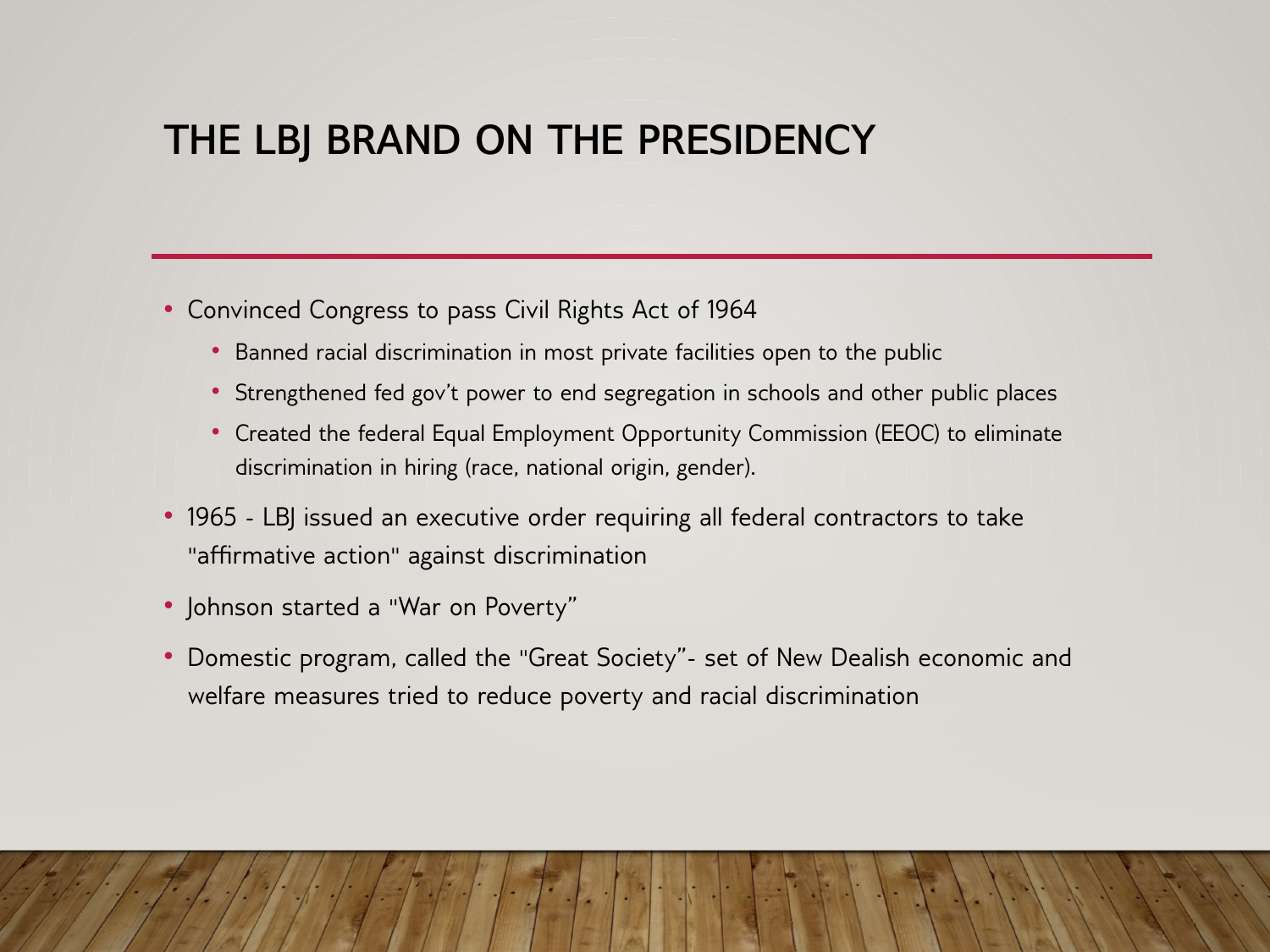

# The LBJ Brand on the Presidency
Convinced Congress to pass Civil Rights Act of 1964
Banned racial discrimination in most private facilities open to the public
Strengthened fed gov’t power to end segregation in schools and other public places
Created the federal Equal Employment Opportunity Commission (EEOC) to eliminate discrimination in hiring (race, national origin, gender).
1965 - LBJ issued an executive order requiring all federal contractors to take "affirmative action" against discrimination
Johnson started a "War on Poverty”
Domestic program, called the "Great Society”- set of New Dealish economic and welfare measures tried to reduce poverty and racial discrimination